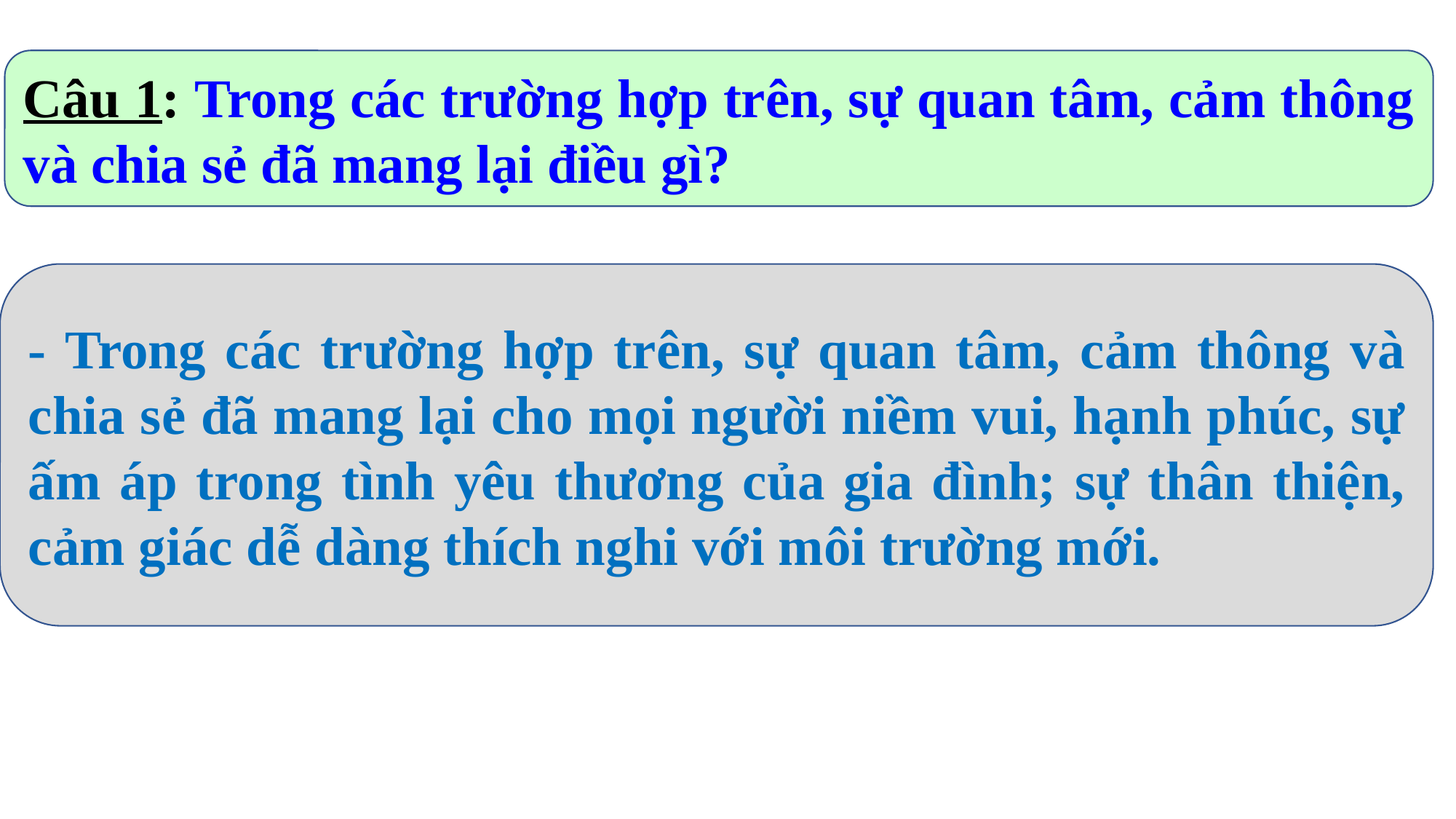

Câu 1: Trong các trường hợp trên, sự quan tâm, cảm thông và chia sẻ đã mang lại điều gì?
- Trong các trường hợp trên, sự quan tâm, cảm thông và chia sẻ đã mang lại cho mọi người niềm vui, hạnh phúc, sự ấm áp trong tình yêu thương của gia đình; sự thân thiện, cảm giác dễ dàng thích nghi với môi trường mới.